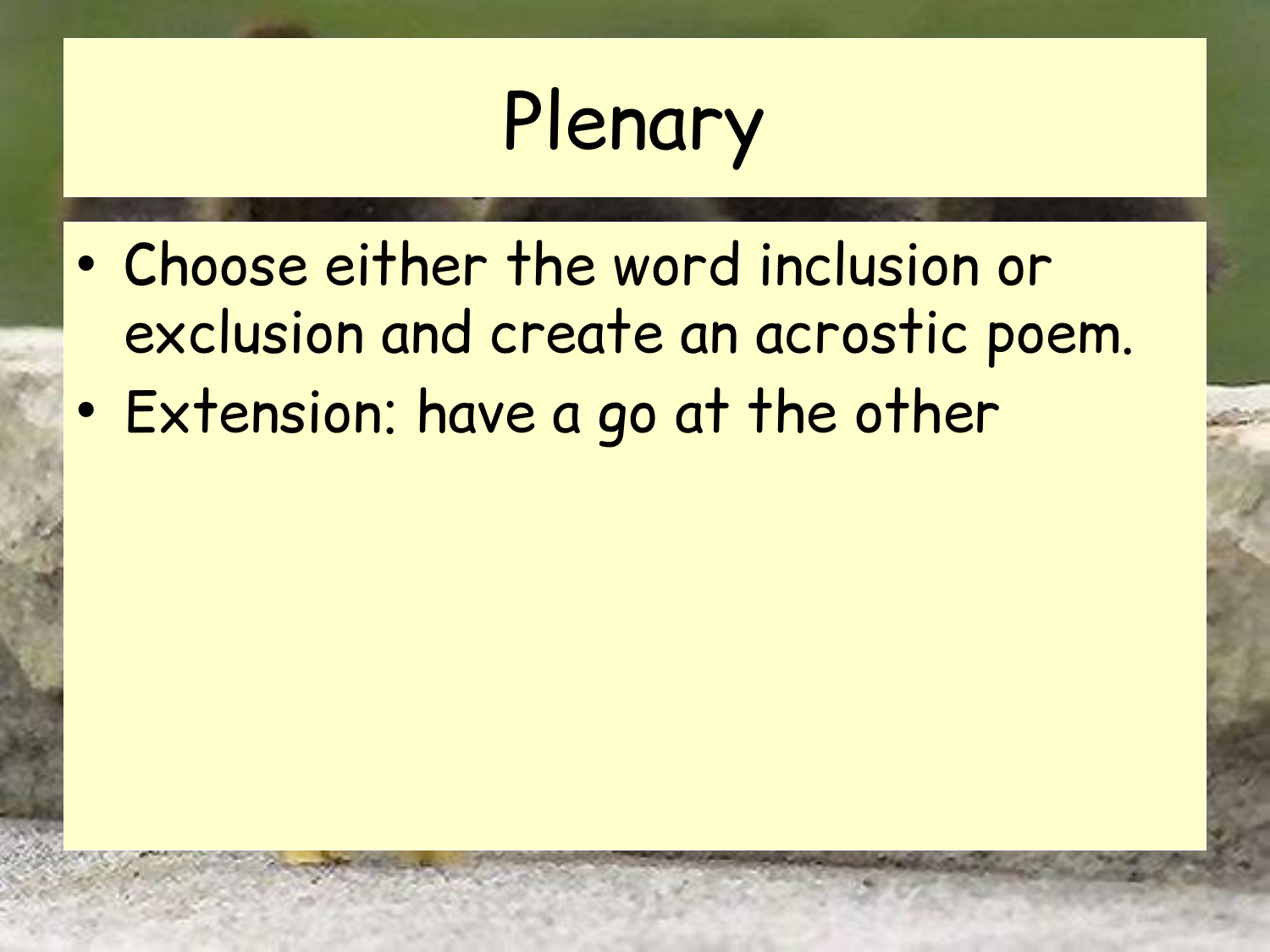

# Plenary
Choose either the word inclusion or exclusion and create an acrostic poem.
Extension: have a go at the other